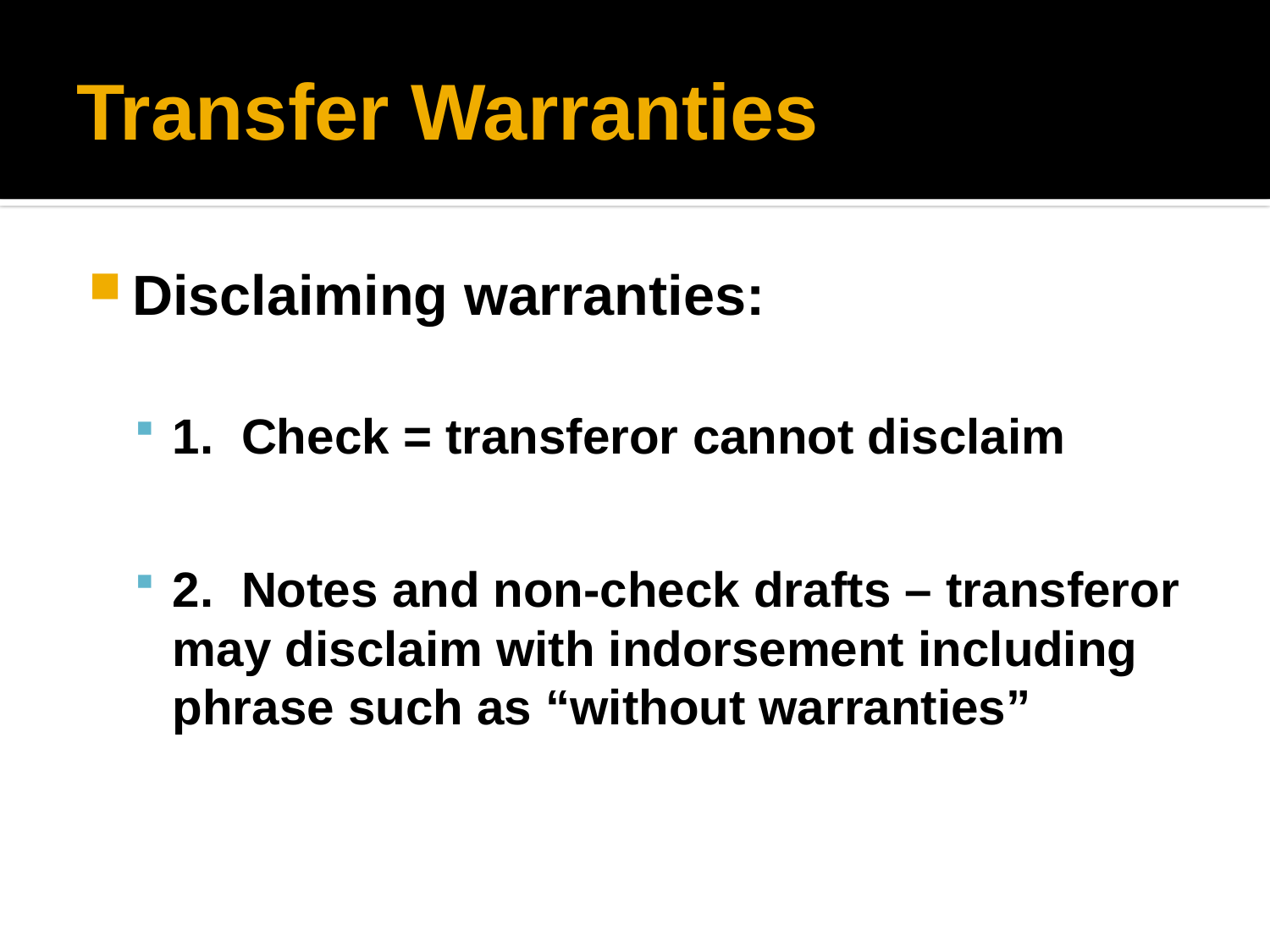

# Transfer Warranties
Disclaiming warranties:

1.  Check = transferor cannot disclaim

2.  Notes and non-check drafts – transferor may disclaim with indorsement including phrase such as “without warranties”